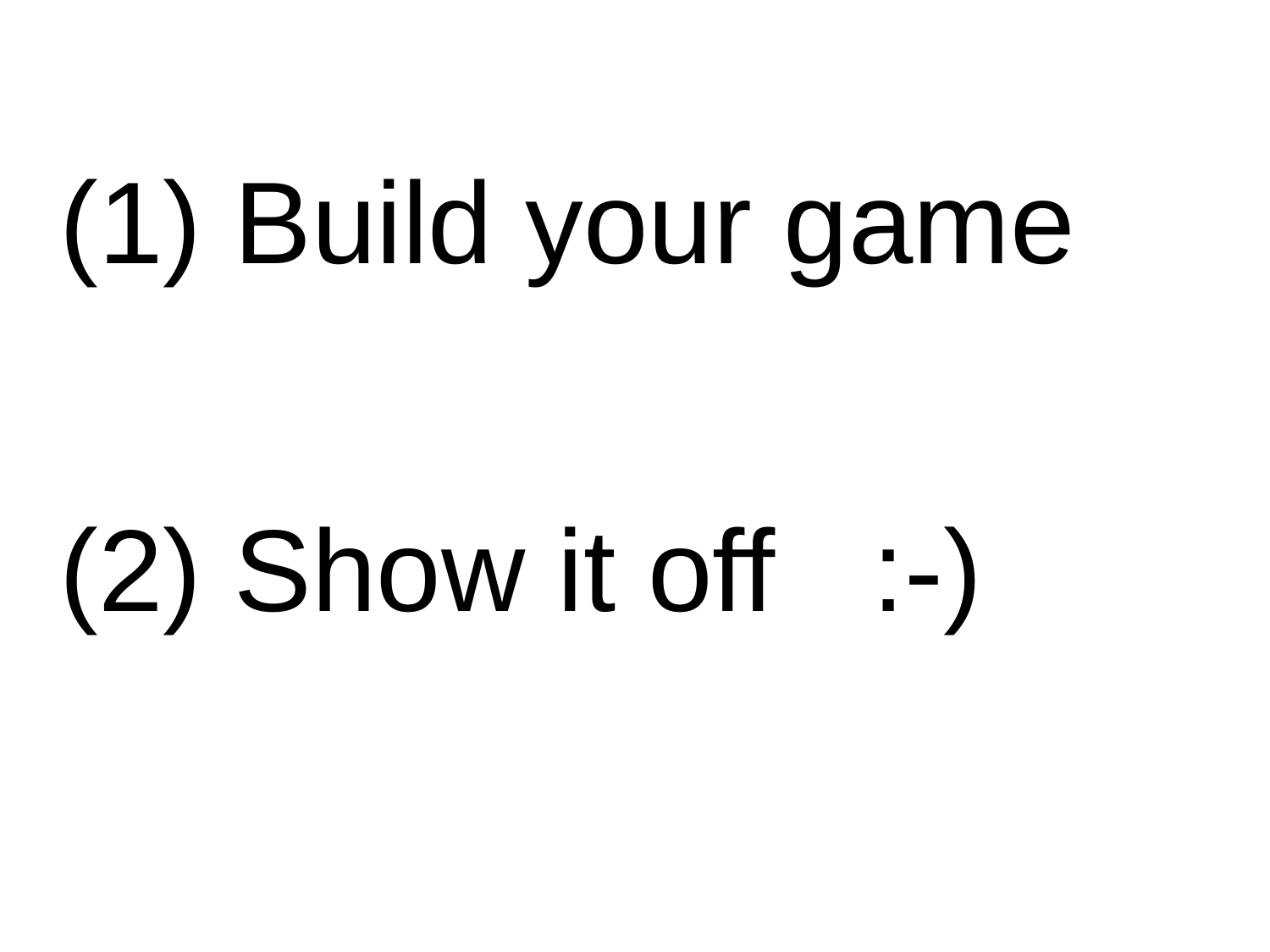

(1) Build your game
(2) Show it off   :-)